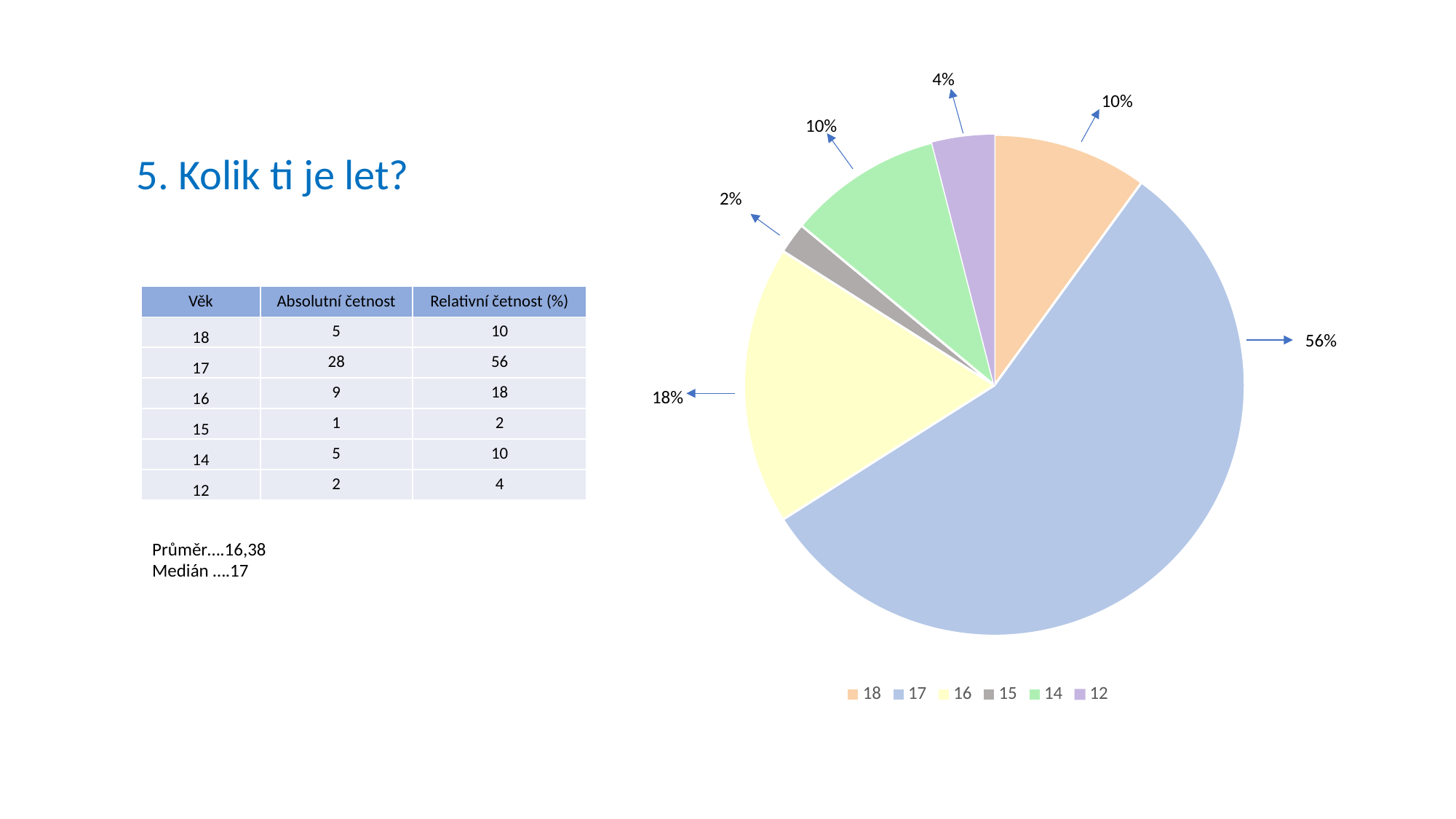

4%
10%
# 5. Kolik ti je let?
10%

### Chart

| Category | Absolutní četnost |
|---|---|
| 18 | 5.0 |
| 17 | 28.0 |
| 16 | 9.0 |
| 15 | 1.0 |
| 14 | 5.0 |
| 12 | 2.0 |
2%
| Věk | Absolutní četnost | Relativní četnost (%) |
| --- | --- | --- |
| 18 | 5 | 10 |
| 17 | 28 | 56 |
| 16 | 9 | 18 |
| 15 | 1 | 2 |
| 14 | 5 | 10 |
| 12 | 2 | 4 |
56%
18%
Průměr….16,38
Medián ….17